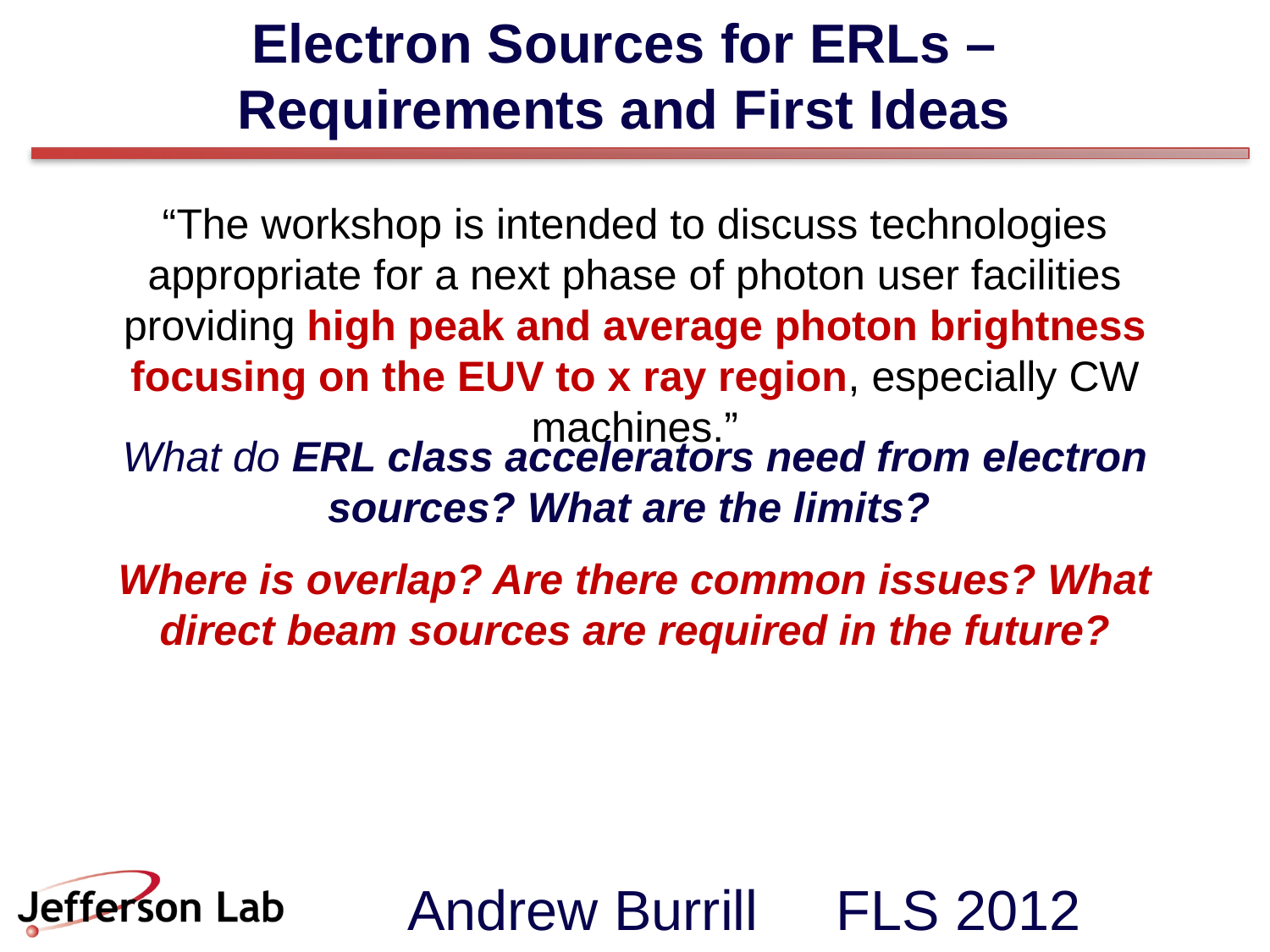

# Electron Sources for ERLs – Requirements and First Ideas
“The workshop is intended to discuss technologies appropriate for a next phase of photon user facilities providing high peak and average photon brightness focusing on the EUV to x ray region, especially CW machines.”

What do ERL class accelerators need from electron sources? What are the limits?

Where is overlap? Are there common issues? What direct beam sources are required in the future?
Andrew Burrill     FLS 2012